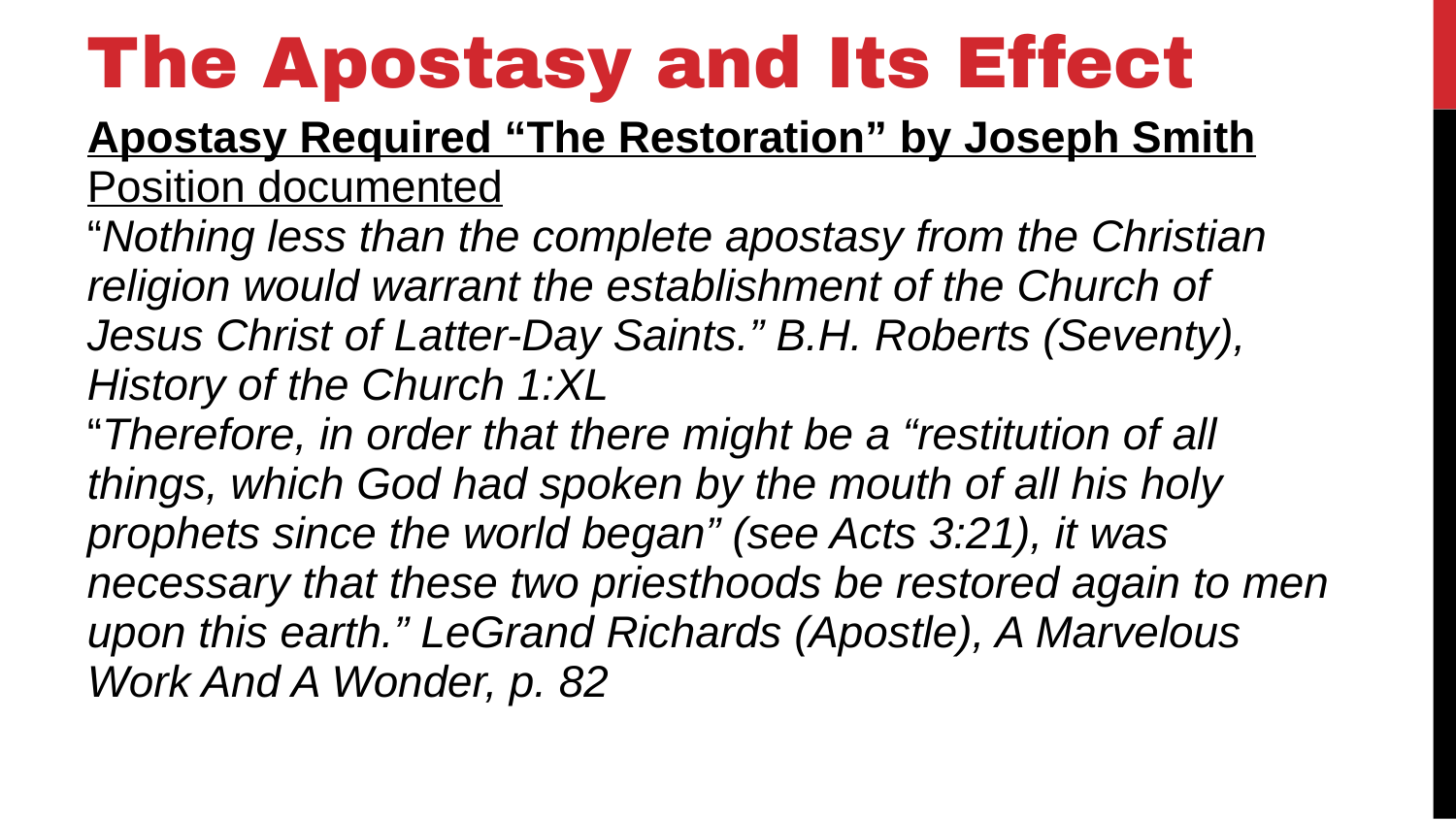

43
The Apostasy and Its Effect
Apostasy Required “The Restoration” by Joseph Smith
Position documented
“Nothing less than the complete apostasy from the Christian religion would warrant the establishment of the Church of Jesus Christ of Latter-Day Saints.” B.H. Roberts (Seventy), History of the Church 1:XL
“Therefore, in order that there might be a “restitution of all things, which God had spoken by the mouth of all his holy prophets since the world began” (see Acts 3:21), it was necessary that these two priesthoods be restored again to men upon this earth.” LeGrand Richards (Apostle), A Marvelous Work And A Wonder, p. 82